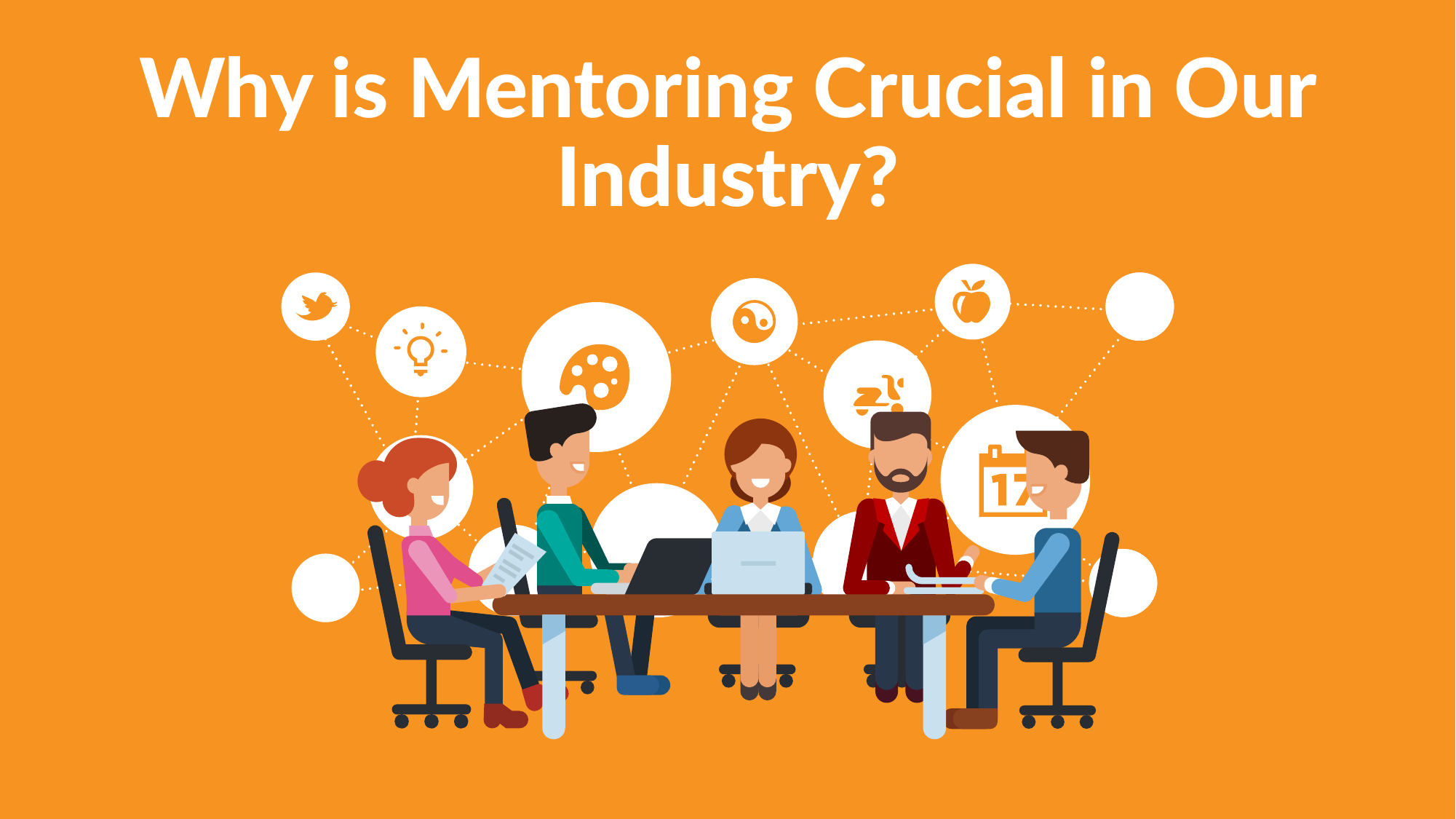

# Why is Mentoring Crucial in Our Industry?